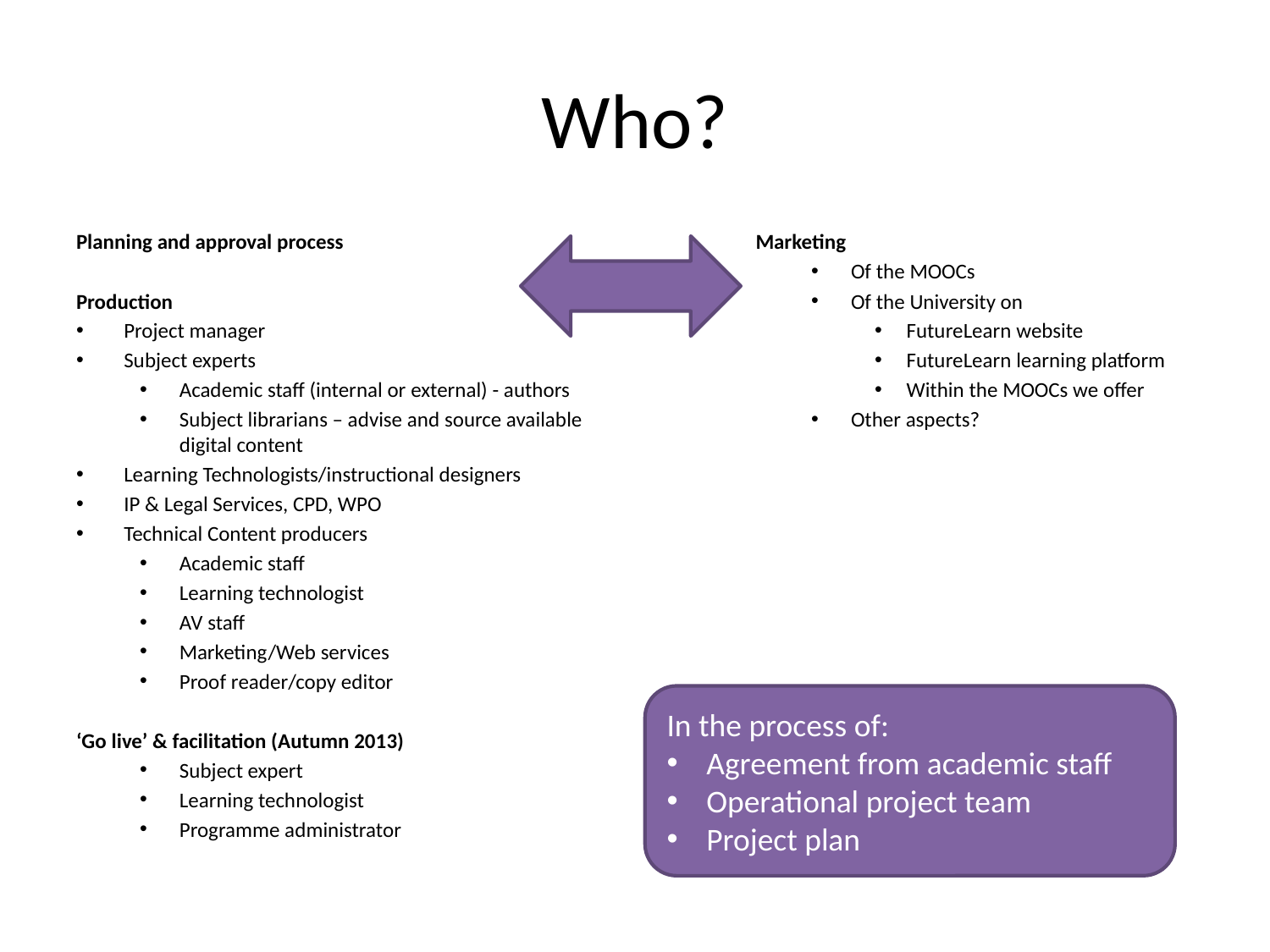

# Who?
Planning and approval process

Production
Project manager
Subject experts
Academic staff (internal or external) - authors
Subject librarians – advise and source available digital content
Learning Technologists/instructional designers
IP & Legal Services, CPD, WPO
Technical Content producers
Academic staff
Learning technologist
AV staff
Marketing/Web services
Proof reader/copy editor

‘Go live’ & facilitation (Autumn 2013)
Subject expert
Learning technologist
Programme administrator

Marketing
Of the MOOCs
Of the University on
FutureLearn website
FutureLearn learning platform
Within the MOOCs we offer
Other aspects?

In the process of:
Agreement from academic staff
Operational project team
Project plan